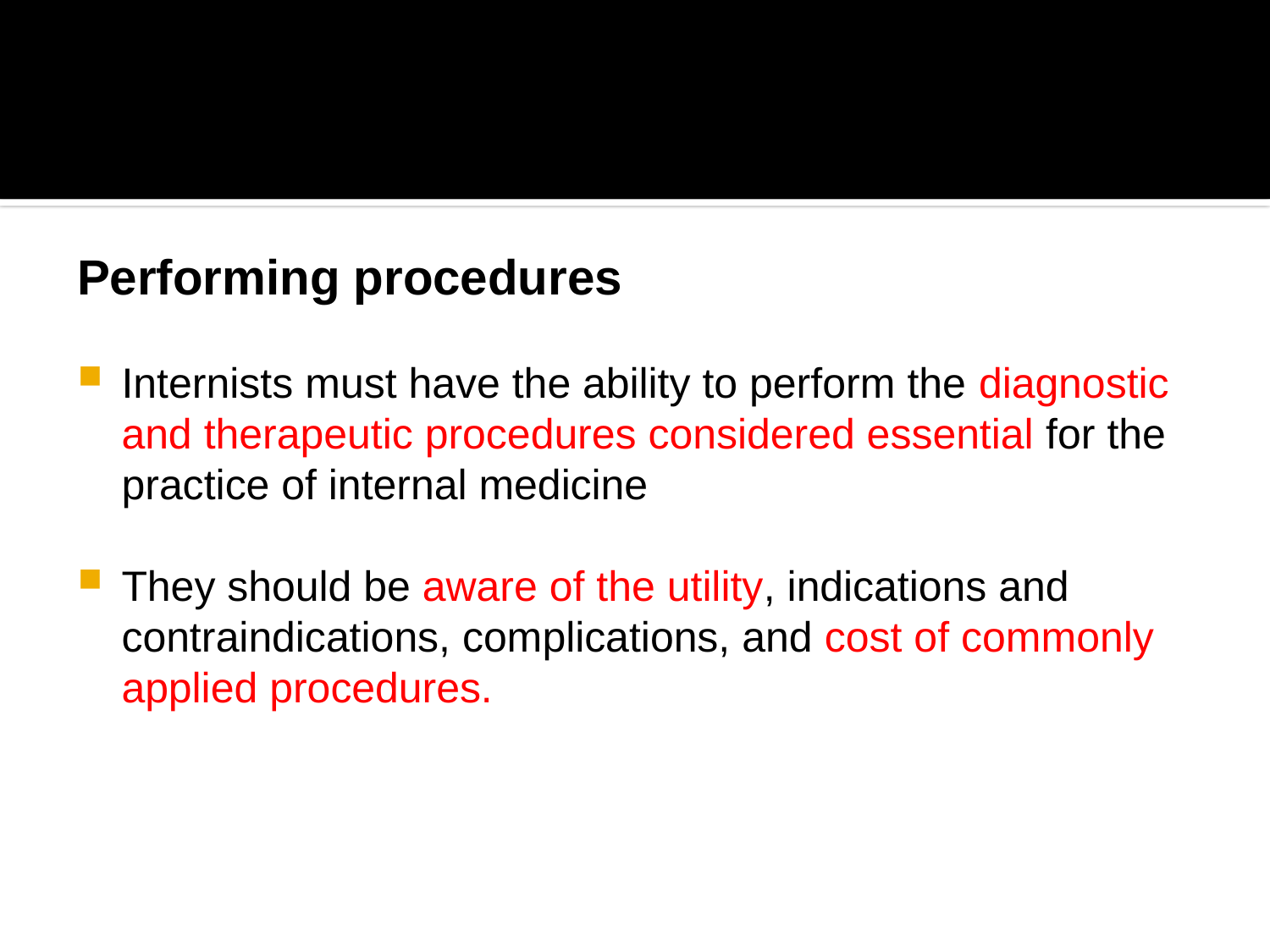

Performing procedures

Internists must have the ability to perform the diagnostic and therapeutic procedures considered essential for the practice of internal medicine

They should be aware of the utility, indications and contraindications, complications, and cost of commonly applied procedures.